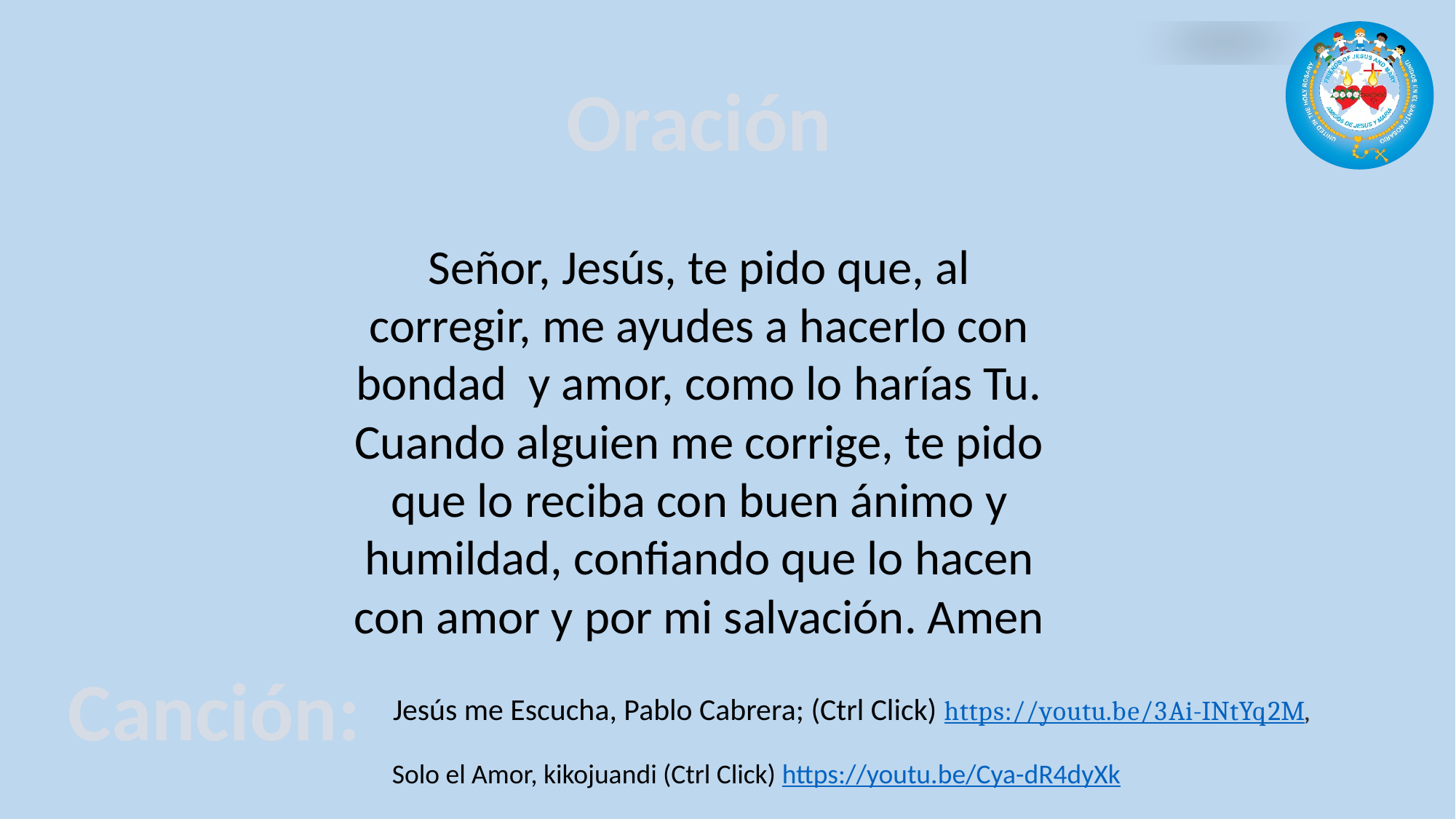

Oración
Señor, Jesús, te pido que, al corregir, me ayudes a hacerlo con bondad  y amor, como lo harías Tu. Cuando alguien me corrige, te pido que lo reciba con buen ánimo y humildad, confiando que lo hacen con amor y por mi salvación. Amen
Canción:
Jesús me Escucha, Pablo Cabrera; (Ctrl Click) https://youtu.be/3Ai-INtYq2M,
Solo el Amor, kikojuandi (Ctrl Click) https://youtu.be/Cya-dR4dyXk